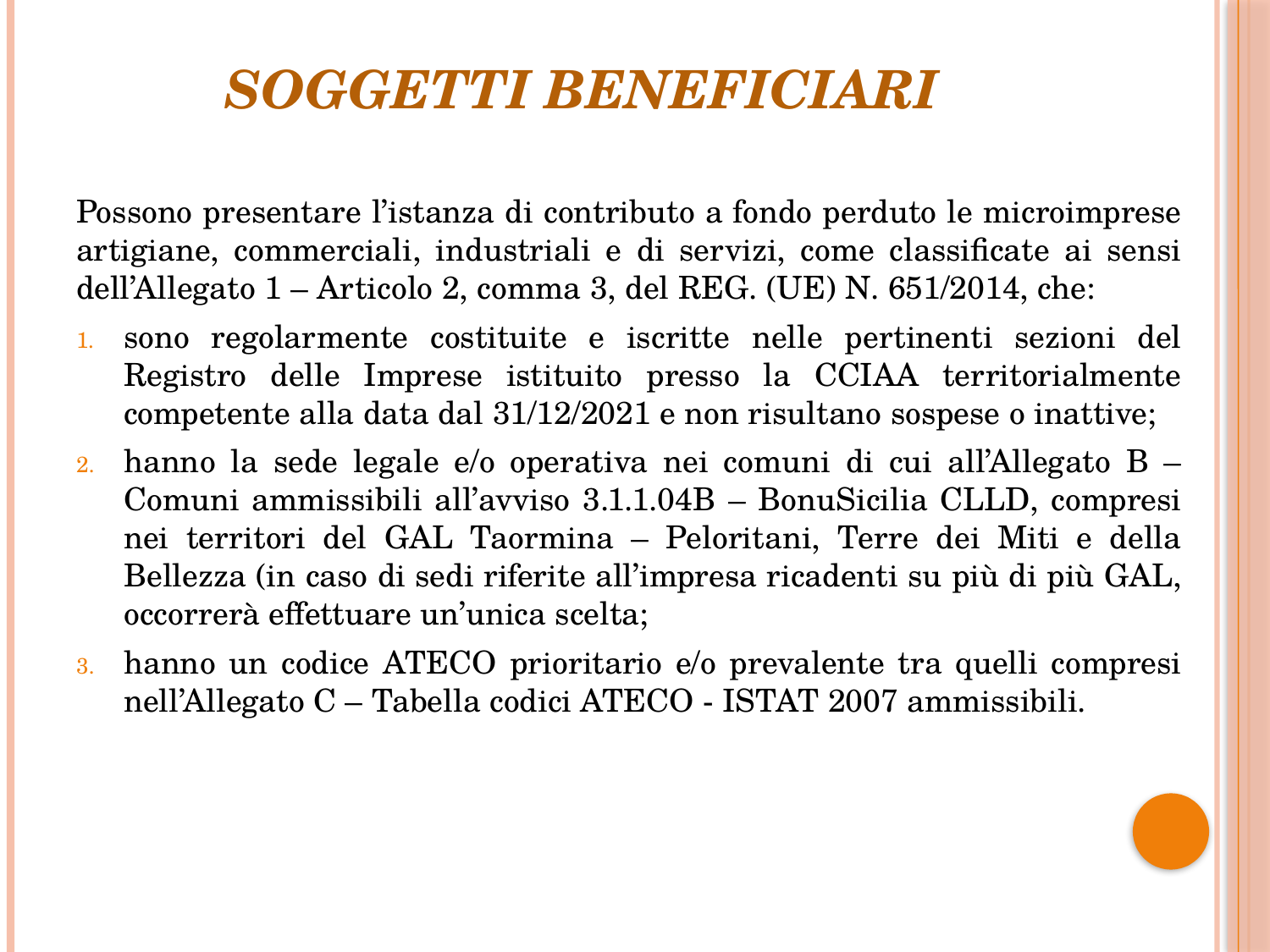

# Soggetti beneficiari
Possono presentare l’istanza di contributo a fondo perduto le microimprese artigiane, commerciali, industriali e di servizi, come classificate ai sensi dell’Allegato 1 – Articolo 2, comma 3, del REG. (UE) N. 651/2014, che:
sono regolarmente costituite e iscritte nelle pertinenti sezioni del Registro delle Imprese istituito presso la CCIAA territorialmente competente alla data dal 31/12/2021 e non risultano sospese o inattive;
hanno la sede legale e/o operativa nei comuni di cui all’Allegato B – Comuni ammissibili all’avviso 3.1.1.04B – BonuSicilia CLLD, compresi nei territori del GAL Taormina – Peloritani, Terre dei Miti e della Bellezza (in caso di sedi riferite all’impresa ricadenti su più di più GAL, occorrerà effettuare un’unica scelta;
hanno un codice ATECO prioritario e/o prevalente tra quelli compresi nell’Allegato C – Tabella codici ATECO - ISTAT 2007 ammissibili.